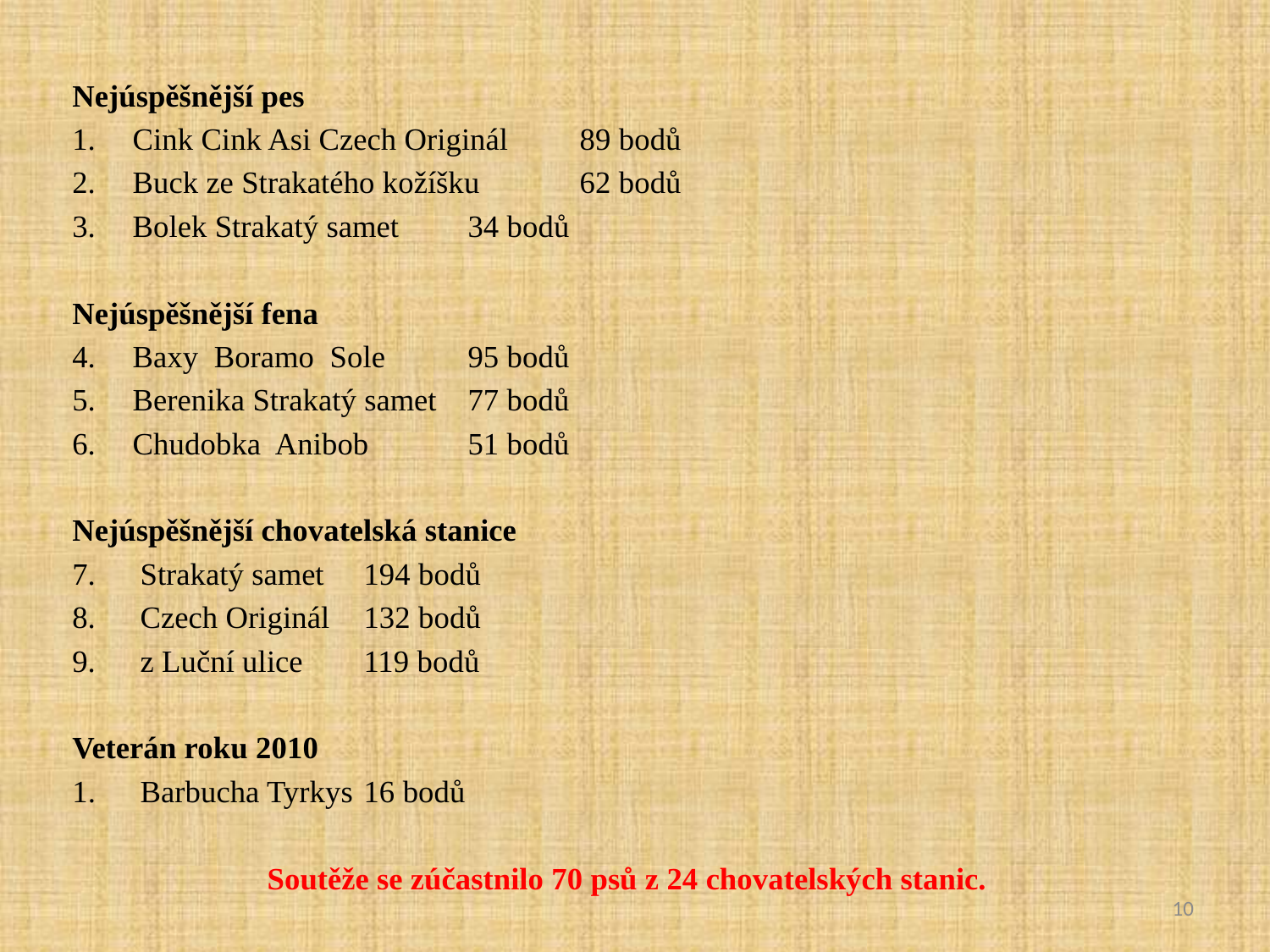

Nejúspěšnější pes
Cink Cink Asi Czech Originál	89 bodů
Buck ze Strakatého kožíšku	62 bodů
Bolek Strakatý samet		34 bodů

Nejúspěšnější fena
Baxy  Boramo  Sole		95 bodů
Berenika Strakatý samet  	77 bodů
Chudobka  Anibob		51 bodů

Nejúspěšnější chovatelská stanice
Strakatý samet 		194 bodů
Czech Originál		132 bodů
z Luční ulice			119 bodů

Veterán roku 2010
1. 	Barbucha Tyrkys		16 bodů

Soutěže se zúčastnilo 70 psů z 24 chovatelských stanic.
10